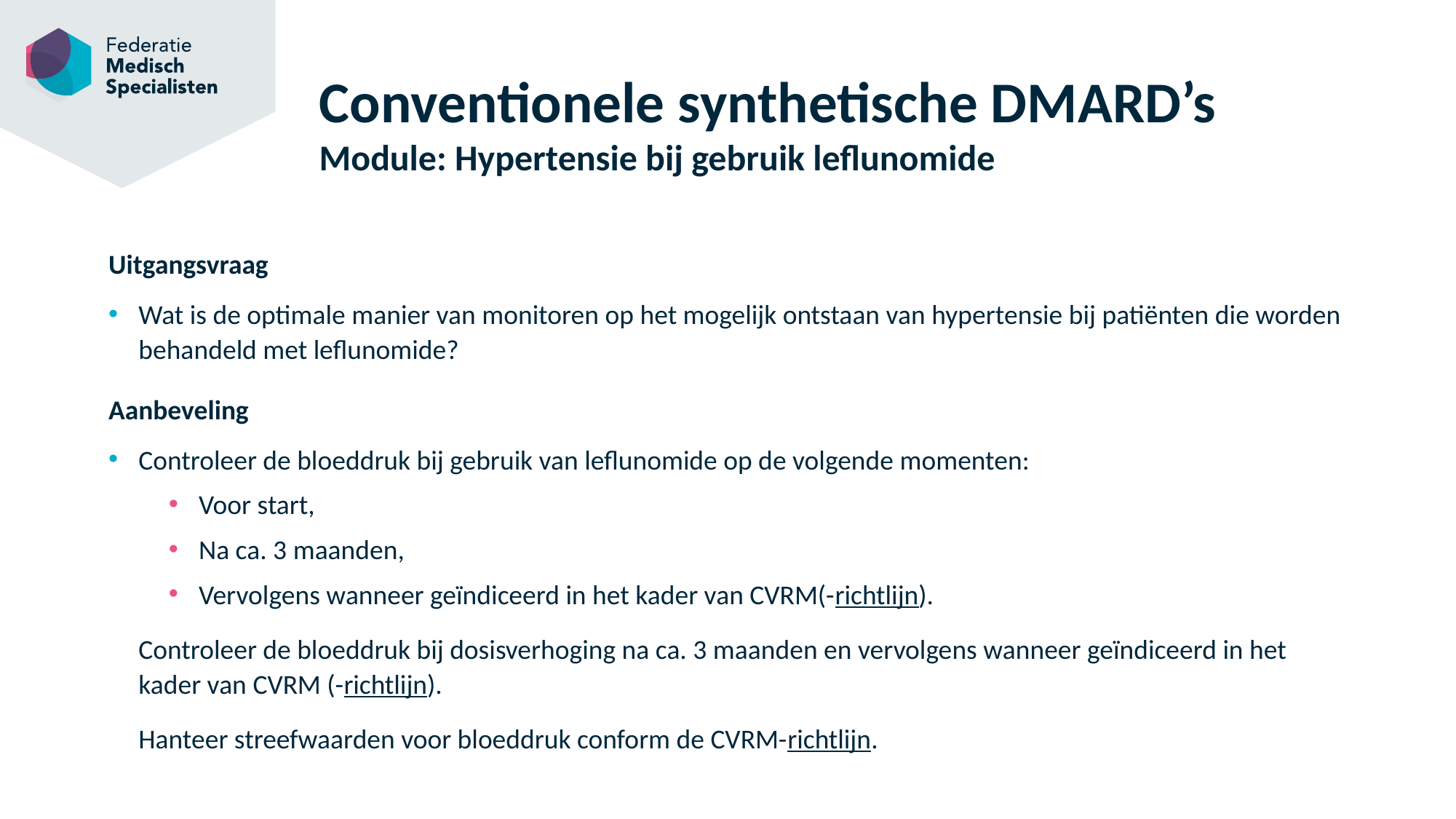

# Conventionele synthetische DMARD’s Module: Hypertensie bij gebruik leflunomide

Uitgangsvraag
Wat is de optimale manier van monitoren op het mogelijk ontstaan van hypertensie bij patiënten die worden behandeld met leflunomide?
Aanbeveling
Controleer de bloeddruk bij gebruik van leflunomide op de volgende momenten:
Voor start,
Na ca. 3 maanden,
Vervolgens wanneer geïndiceerd in het kader van CVRM(-richtlijn).
Controleer de bloeddruk bij dosisverhoging na ca. 3 maanden en vervolgens wanneer geïndiceerd in het kader van CVRM (-richtlijn).
Hanteer streefwaarden voor bloeddruk conform de CVRM-richtlijn.